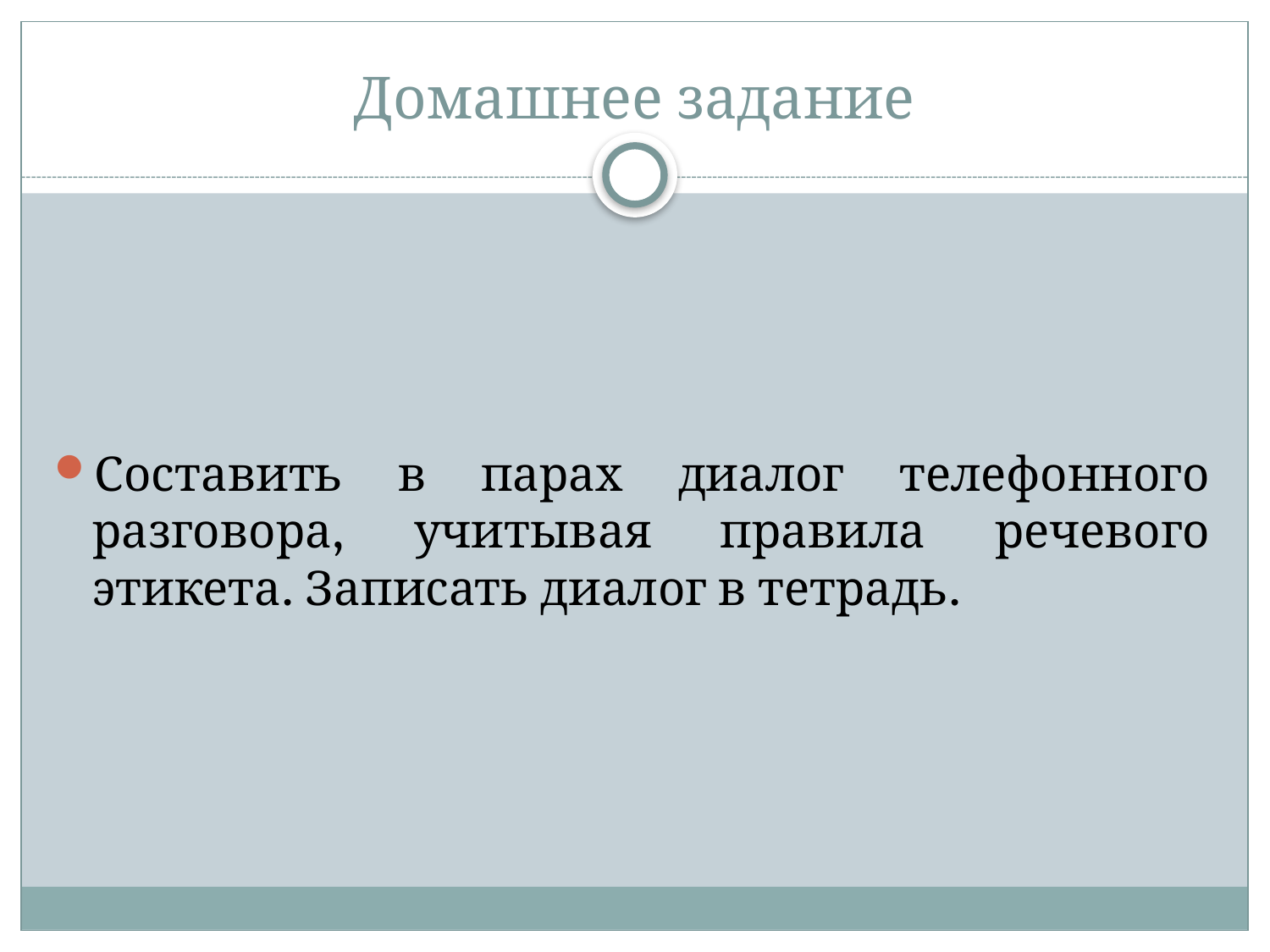

# Домашнее задание
Составить в парах диалог телефонного разговора, учитывая правила речевого этикета. Записать диалог в тетрадь.